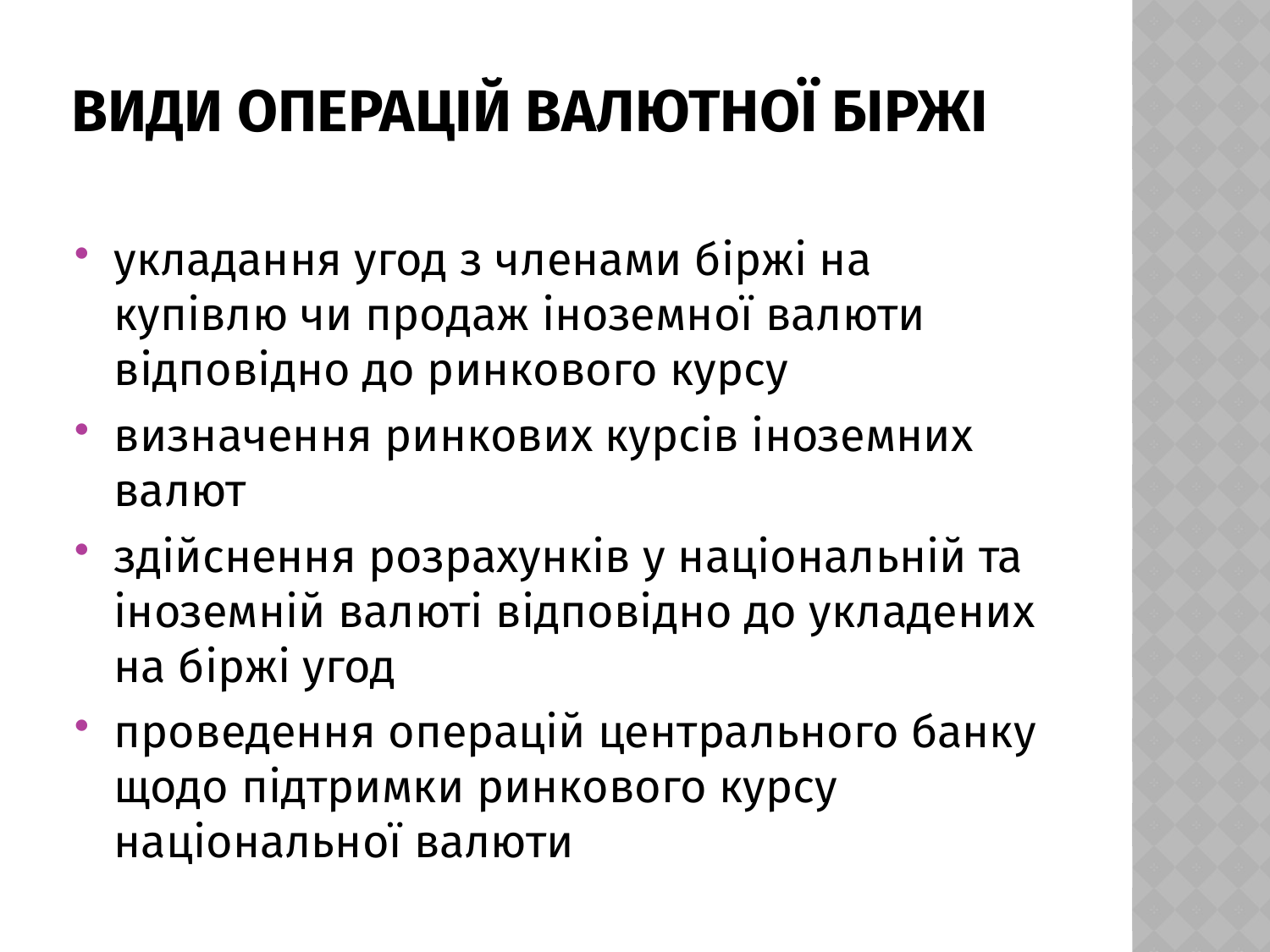

# Види операцій валютної біржі
укладання угод з членами біржі на купівлю чи продаж іноземної валюти відповідно до ринкового курсу
визначення ринкових курсів іноземних валют
здійснення розрахунків у національній та іноземній валюті відповідно до укладених на біржі угод
проведення операцій центрального банку щодо підтримки ринкового курсу національної валюти